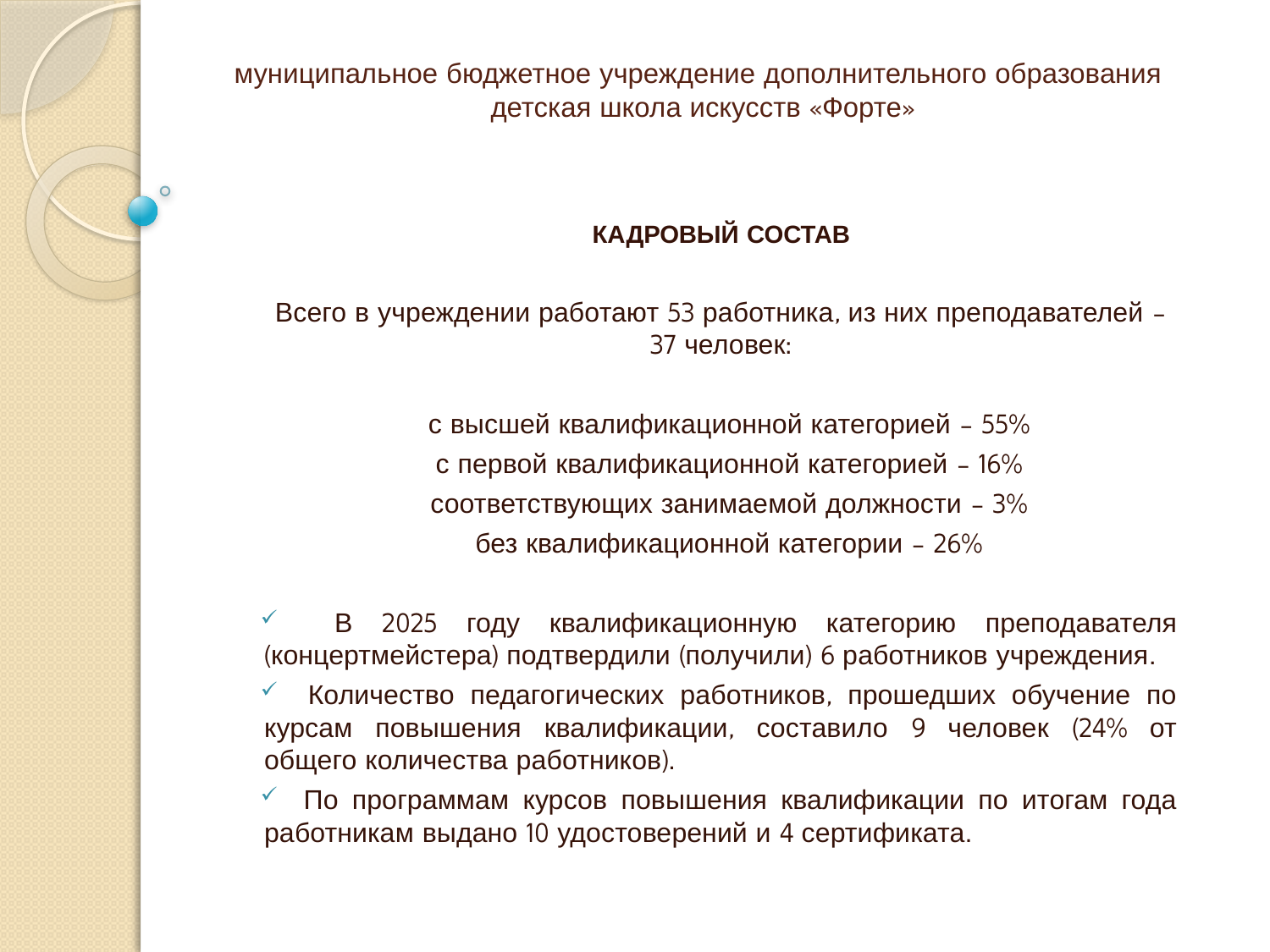

# муниципальное бюджетное учреждение дополнительного образования  детская школа искусств «Форте»

КАДРОВЫЙ СОСТАВ

Всего в учреждении работают 53 работника, из них преподавателей – 37 человек:

  с высшей квалификационной категорией – 55%
  с первой квалификационной категорией – 16%
  соответствующих занимаемой должности – 3%
  без квалификационной категории – 26%

  В 2025 году квалификационную категорию преподавателя (концертмейстера) подтвердили (получили) 6 работников учреждения.
  Количество педагогических работников, прошедших обучение по курсам повышения квалификации, составило 9 человек (24% от общего количества работников).
  По программам курсов повышения квалификации по итогам года работникам выдано 10 удостоверений и 4 сертификата.